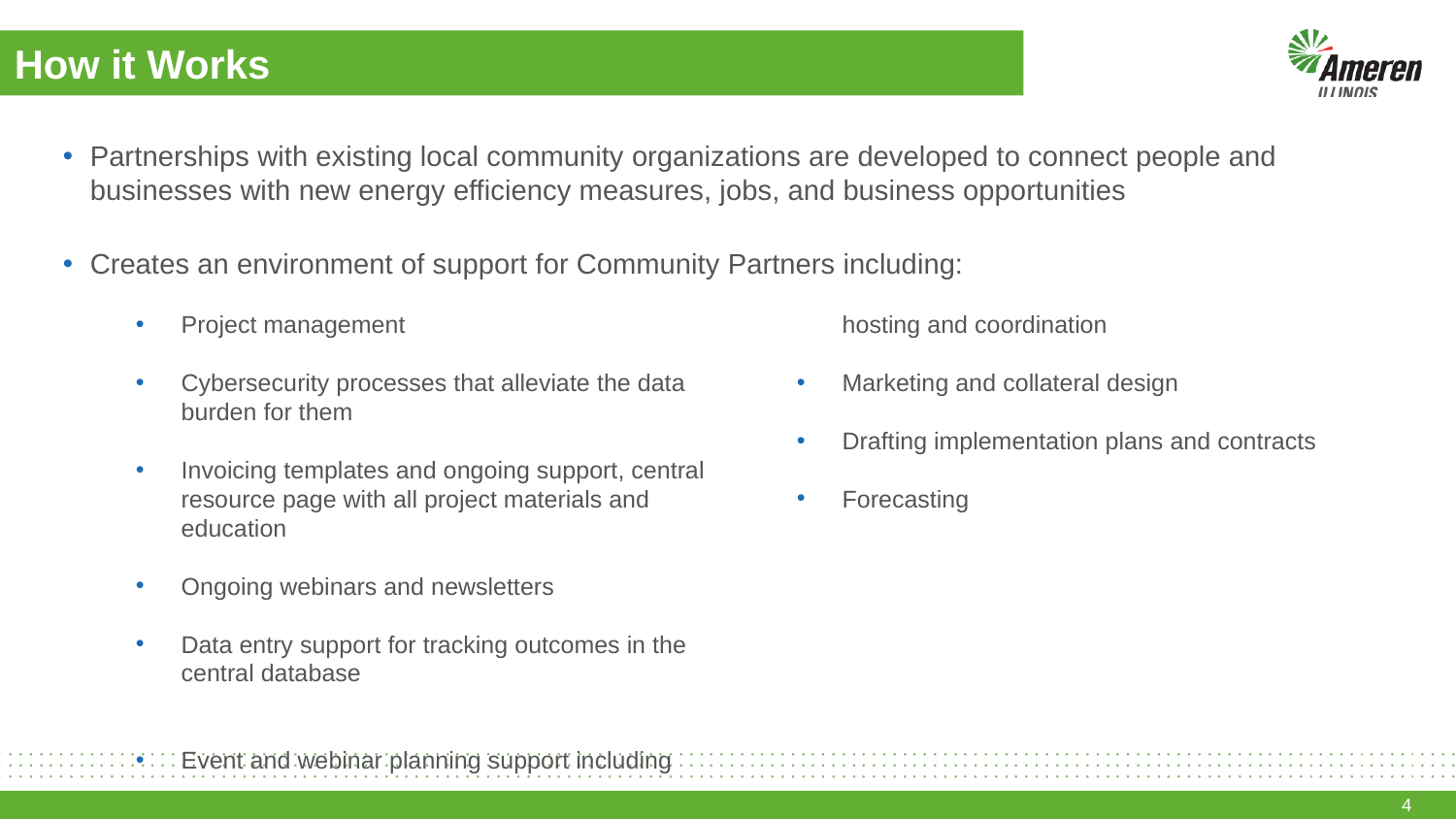

# How it Works
Partnerships with existing local community organizations are developed to connect people and businesses with new energy efficiency measures, jobs, and business opportunities
Creates an environment of support for Community Partners including:

Project management
Cybersecurity processes that alleviate the data burden for them
Invoicing templates and ongoing support, central resource page with all project materials and education
Ongoing webinars and newsletters
Data entry support for tracking outcomes in the central database

Event and webinar planning support including hosting and coordination
Marketing and collateral design
Drafting implementation plans and contracts
Forecasting